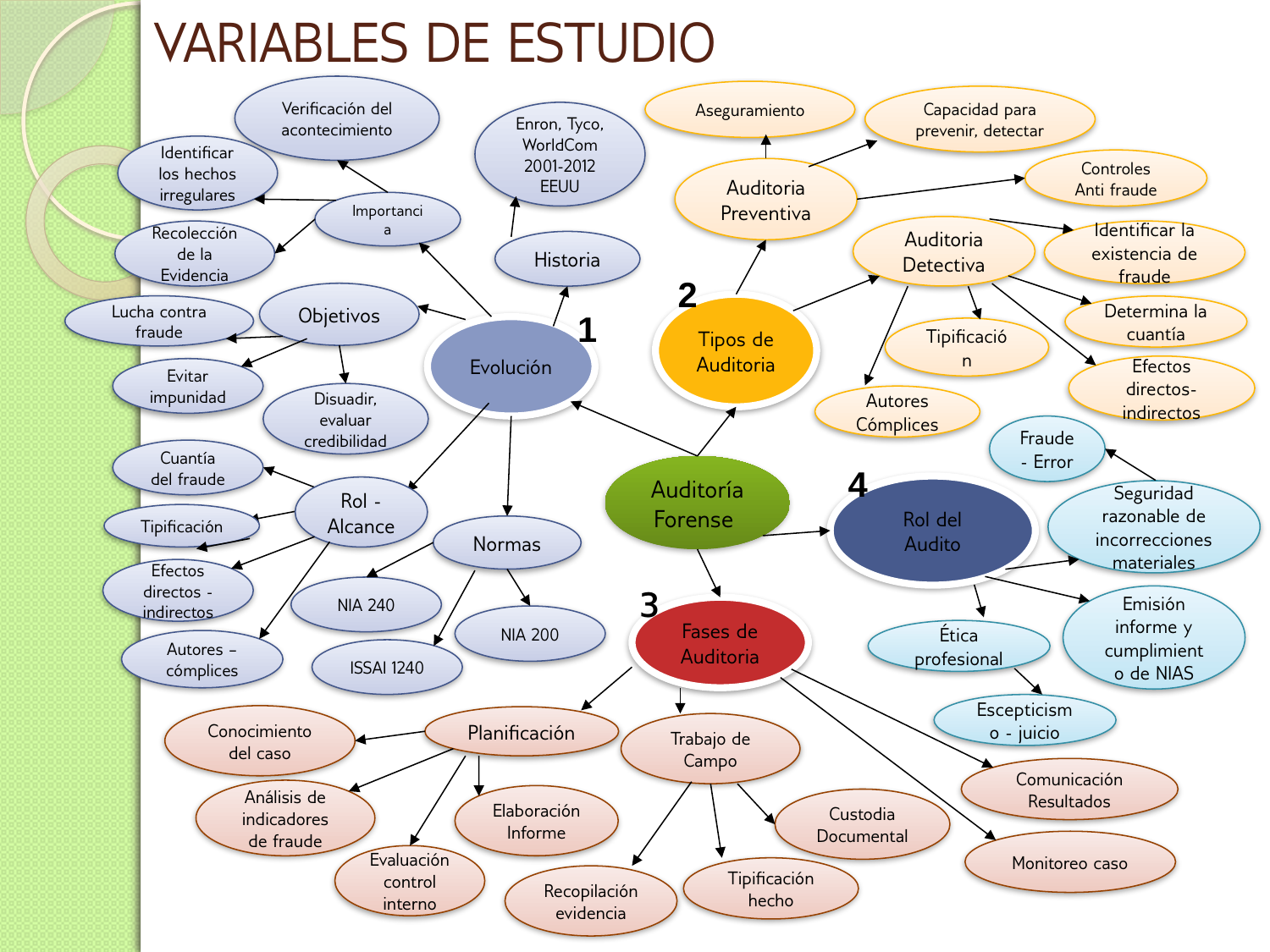

VARIABLES DE ESTUDIO
Verificación del acontecimiento
Aseguramiento
Capacidad para prevenir, detectar
Enron, Tyco, WorldCom 2001-2012 EEUU
Identificar los hechos irregulares
Controles Anti fraude
Auditoria Preventiva
Importancia
Auditoria Detectiva
Recolección de la Evidencia
Historia
2
Objetivos
Tipos de Auditoria
Lucha contra fraude
1
Evolución
Tipificación
Evitar impunidad
Disuadir, evaluar credibilidad
Autores Cómplices
Fraude - Error
Cuantía del fraude
Auditoría Forense
4
Rol del Audito
Rol -Alcance
Tipificación
Normas
Efectos directos - indirectos
3
NIA 240
Fases de Auditoria
NIA 200
Ética profesional
Autores – cómplices
ISSAI 1240
Escepticismo - juicio
Conocimiento del caso
Planificación
Trabajo de Campo
Comunicación Resultados
Análisis de indicadores de fraude
Elaboración Informe
Custodia Documental
Monitoreo caso
Evaluación control interno
Identificar la existencia de fraude
Determina la cuantía
Efectos directos-indirectos
Seguridad razonable de incorrecciones materiales
Emisión informe y cumplimiento de NIAS
Tipificación hecho
Recopilación evidencia